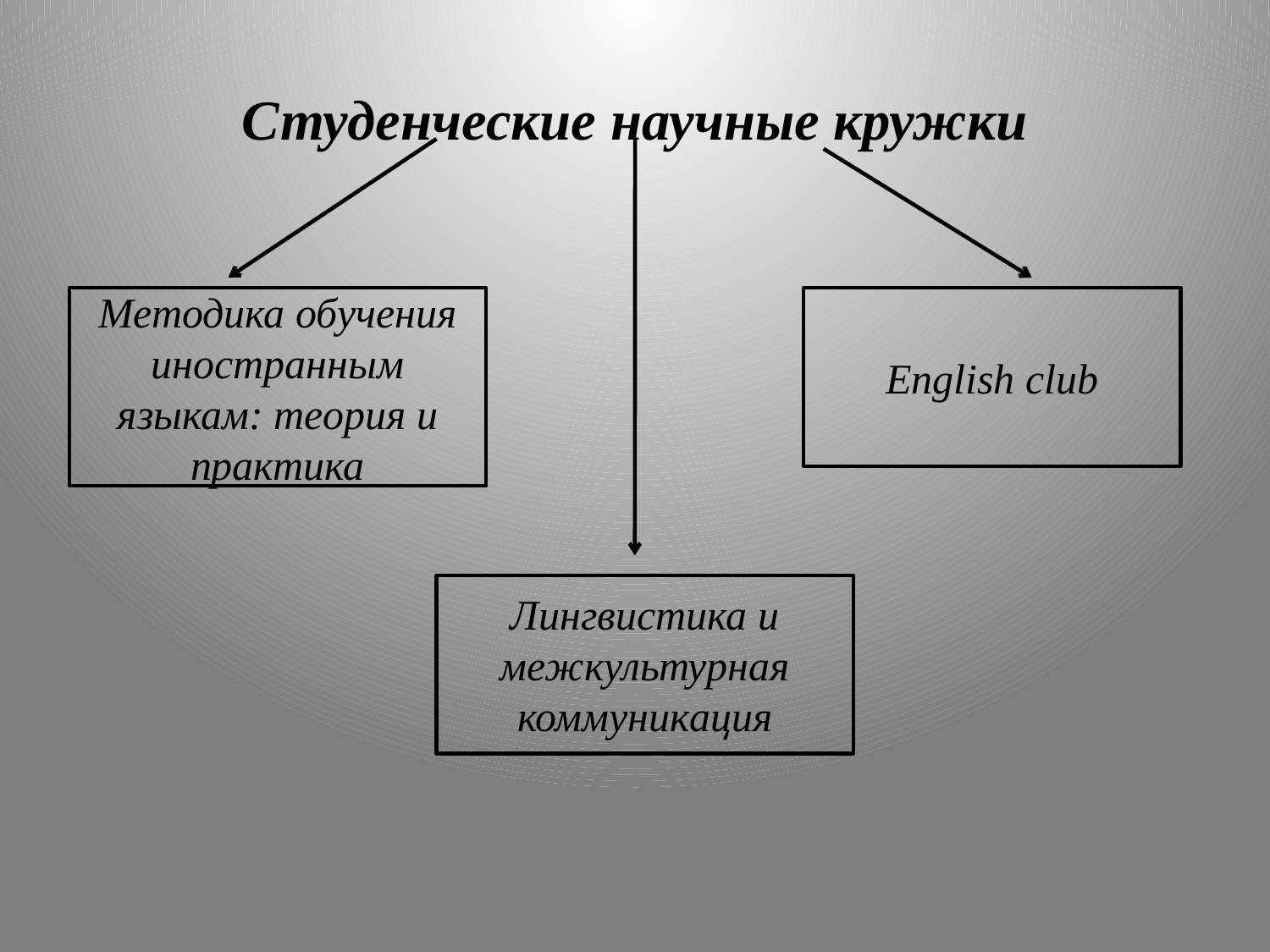

# Студенческие научные кружки

Методика обучения иностранным языкам: теория и практика
English club
Лингвистика и межкультурная коммуникация